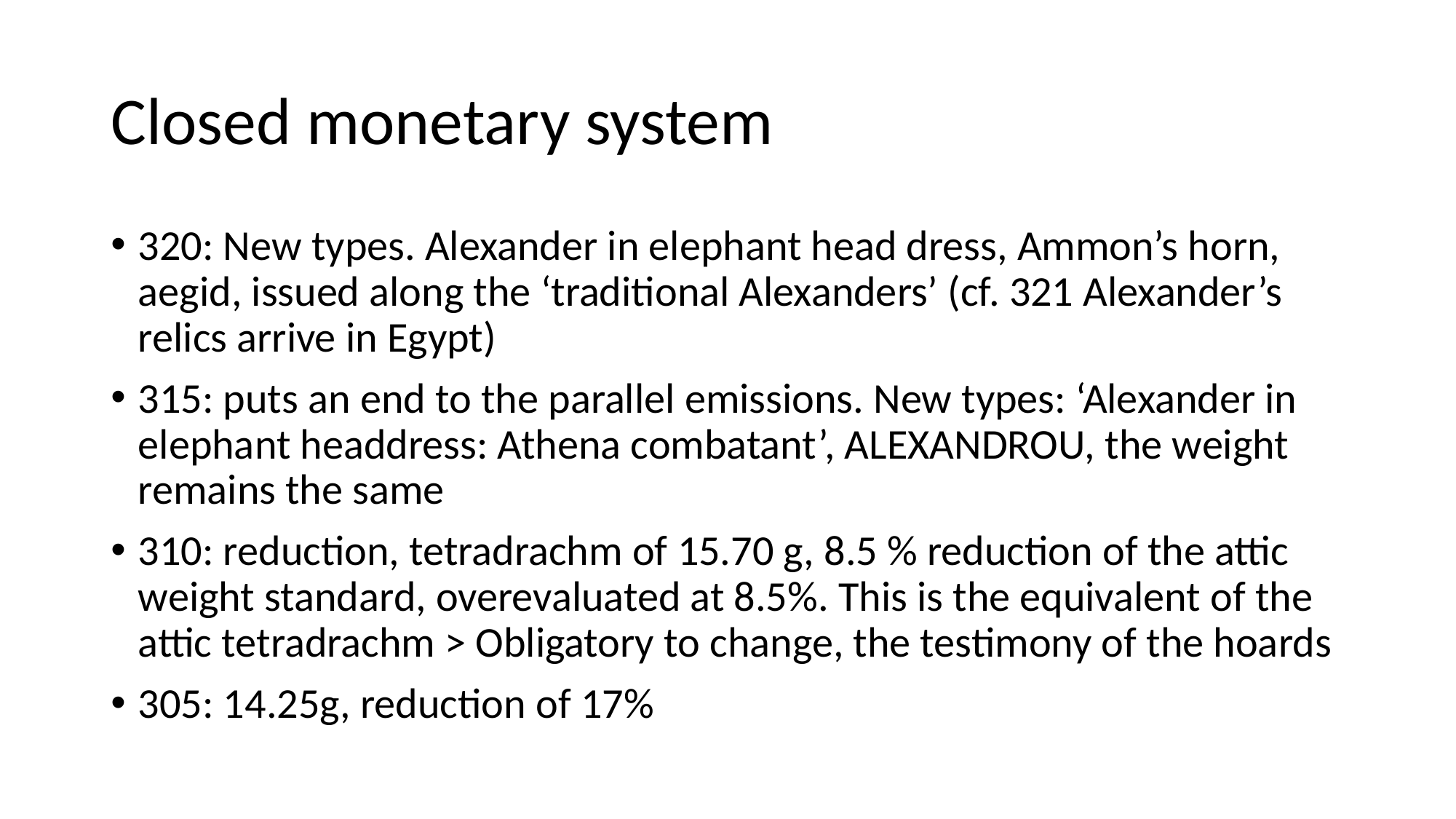

# Closed monetary system
320: New types. Alexander in elephant head dress, Ammon’s horn, aegid, issued along the ‘traditional Alexanders’ (cf. 321 Alexander’s relics arrive in Egypt)
315: puts an end to the parallel emissions. New types: ‘Alexander in elephant headdress: Athena combatant’, ALEXANDROU, the weight remains the same
310: reduction, tetradrachm of 15.70 g, 8.5 % reduction of the attic weight standard, overevaluated at 8.5%. This is the equivalent of the attic tetradrachm > Obligatory to change, the testimony of the hoards
305: 14.25g, reduction of 17%